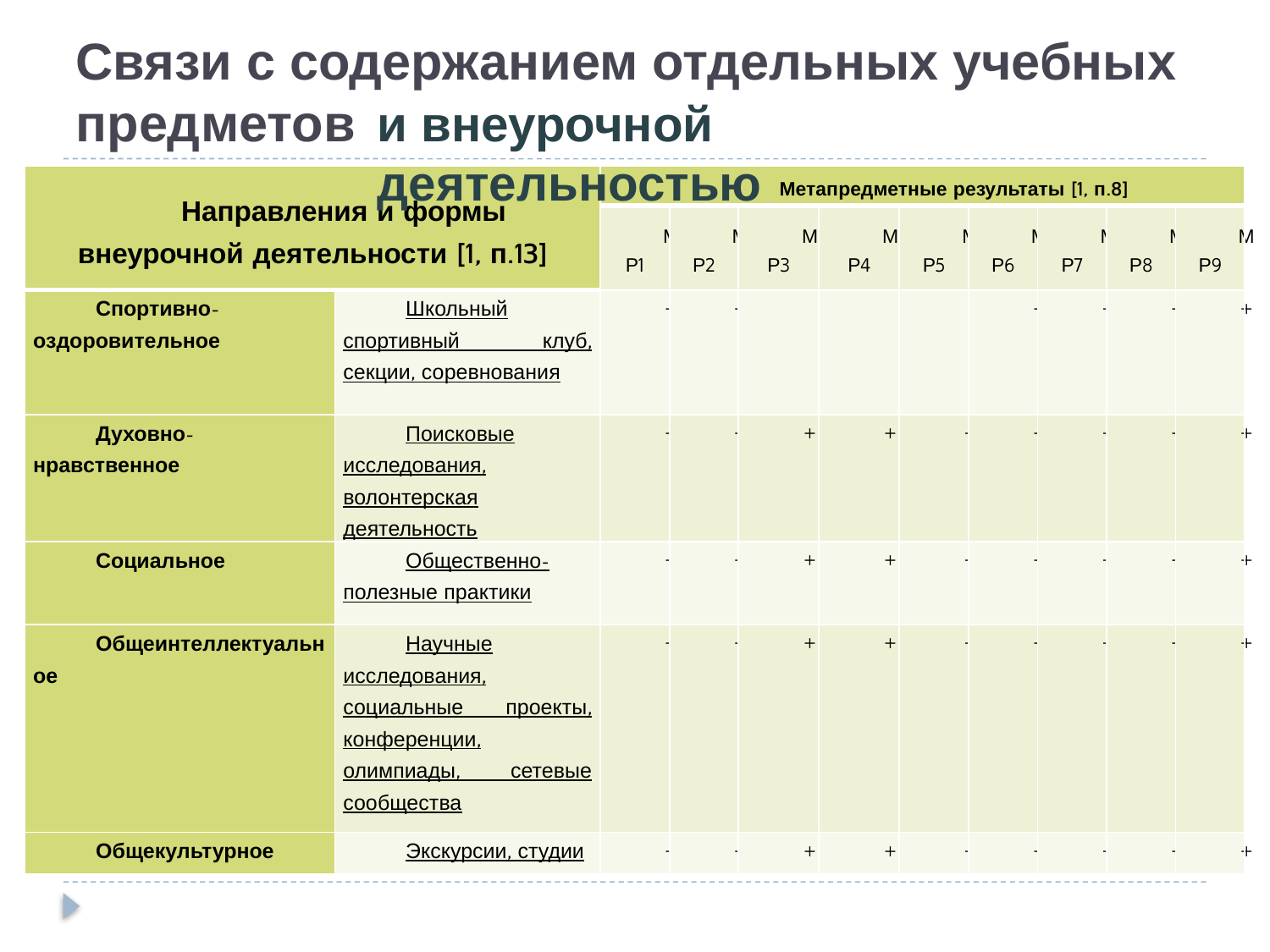

# Связи с содержанием отдельных учебных предметов
и внеурочной деятельностью
| Направления и формы внеурочной деятельности [1, п.13] |  | Метапредметные результаты [1, п.8] |  |  |  |  |  |  |  |  |
| --- | --- | --- | --- | --- | --- | --- | --- | --- | --- | --- |
|  |  | МР1 | МР2 | МР3 | МР4 | МР5 | МР6 | МР7 | МР8 | МР9 |
| Спортивно-оздоровительное | Школьный спортивный клуб, секции, соревнования | + | + |  |  |  | + | + | + | + |
| Духовно-нравственное | Поисковые исследования, волонтерская деятельность | + | + | + | + | + | + | + | + | + |
| Социальное | Общественно-полезные практики | + | + | + | + | + | + | + | + | + |
| Общеинтеллектуальное | Научные исследования, социальные проекты, конференции, олимпиады, сетевые сообщества | + | + | + | + | + | + | + | + | + |
| Общекультурное | Экскурсии, студии | + | + | + | + | + | + | + | + | + |
| Предметная область [1, п.18.3.1] | Метапредметные результаты [1, п.8] |  |  |  |  |  |  |  |  |
| --- | --- | --- | --- | --- | --- | --- | --- | --- | --- |
|  | мР1 | МР2 | МР3 | МР4 | МР5 | МР6 | МР7 | МР8 | МР9 |
| Русский язык и литература | + | + | + | + | + | + | + | + | + |
| Иностранные языки | + | + | + | + | + | + | + | + | + |
| Общественные науки | + | + | + | + | + | + | + | + | + |
| Математика и информатика | + | + | + | + | + | + | + | + | + |
| Естественные науки | + | + | + | + | + | + | + | + | + |
| Физическая культура, экология и ОБЖ | + | + | + | + | + | + | + | + | + |